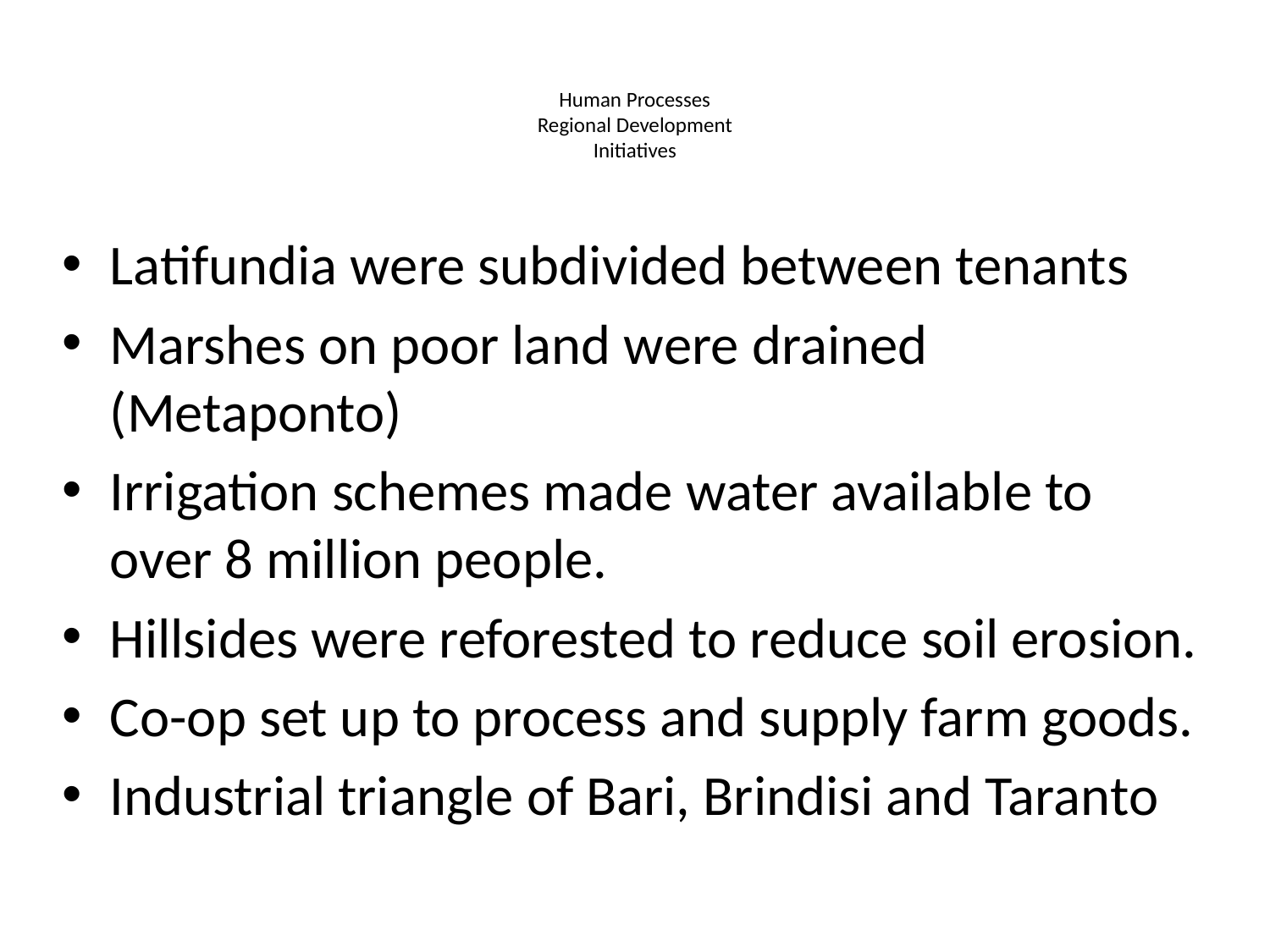

# Human Processes Regional Development Initiatives
Latifundia were subdivided between tenants
Marshes on poor land were drained (Metaponto)
Irrigation schemes made water available to over 8 million people.
Hillsides were reforested to reduce soil erosion.
Co-op set up to process and supply farm goods.
Industrial triangle of Bari, Brindisi and Taranto